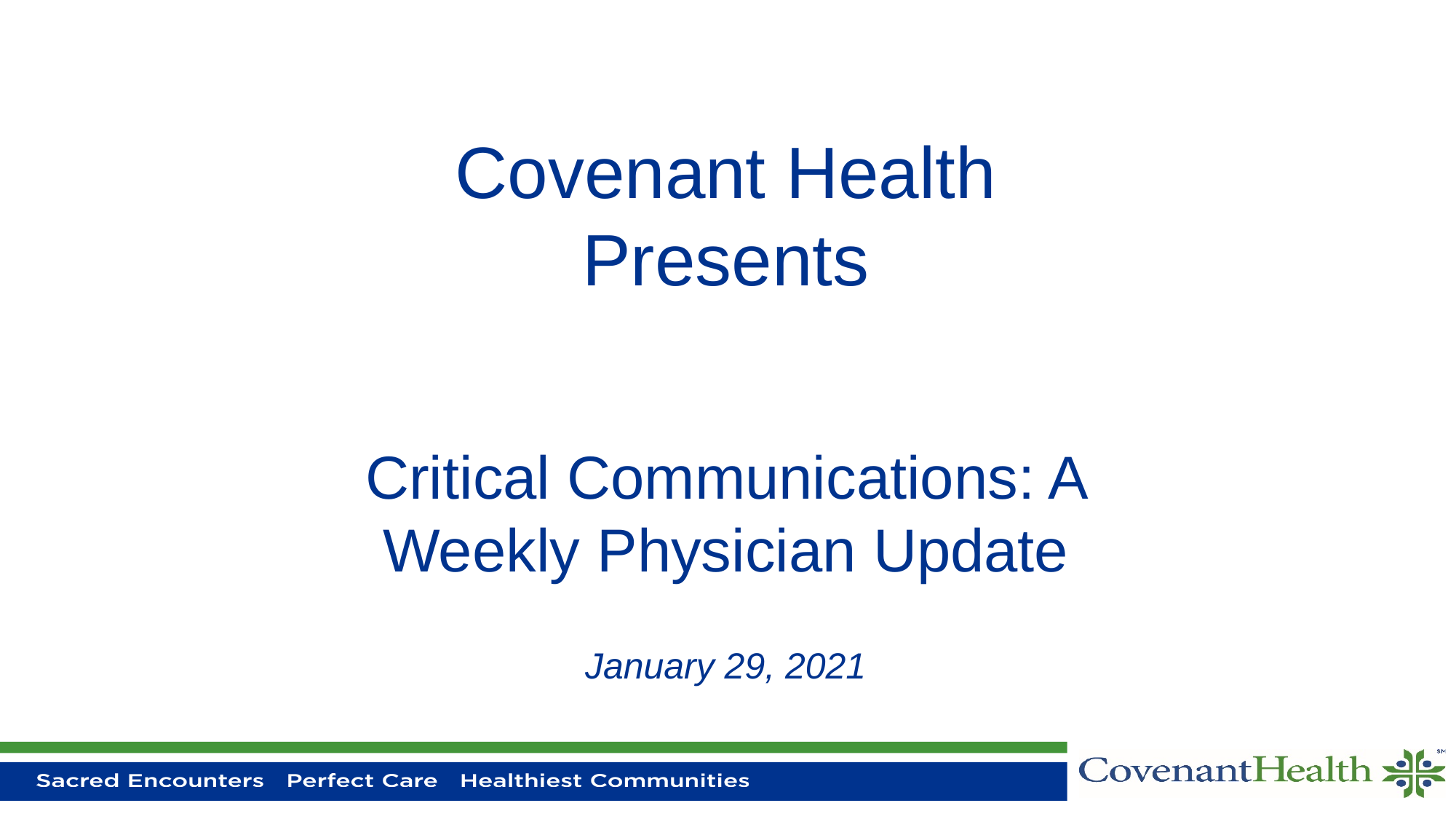

# Covenant Health Presents Critical Communications: A Weekly Physician Update January 29, 2021